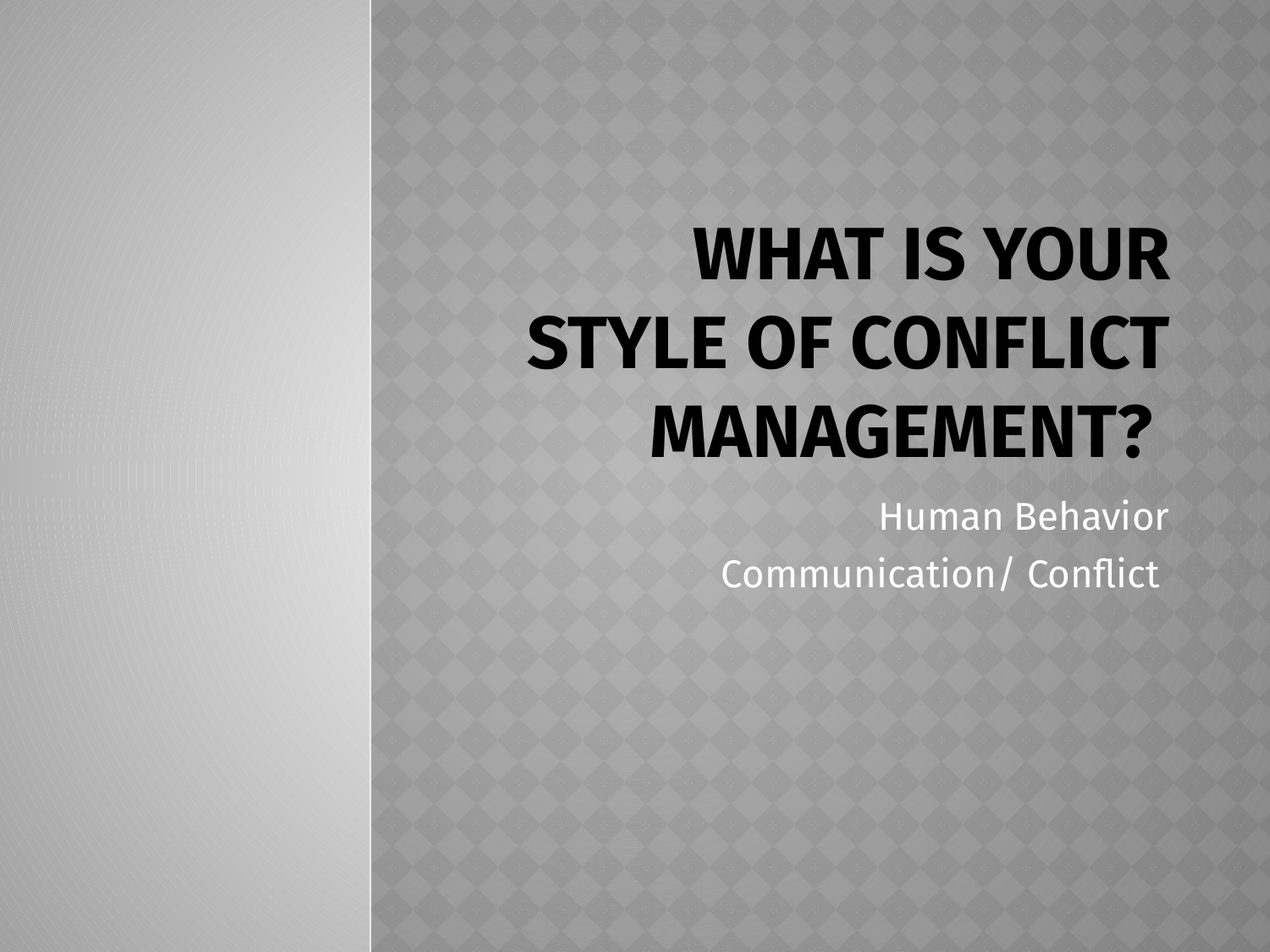

# What is your style of conflict management?
Human Behavior
Communication/ Conflict